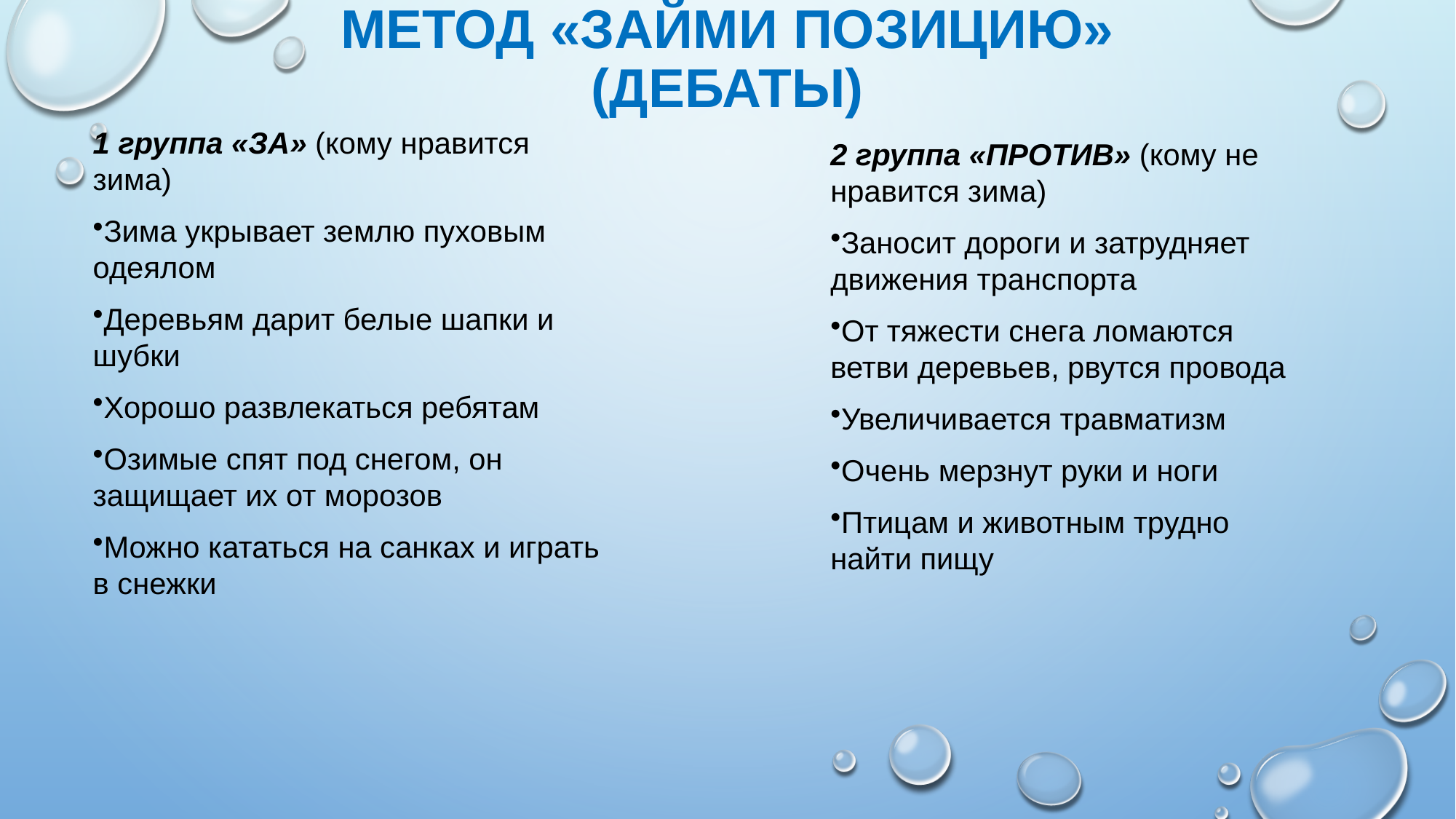

# Метод «Займи позицию» (дебаты)
1 группа «ЗА» (кому нравится зима)
Зима укрывает землю пуховым одеялом
Деревьям дарит белые шапки и шубки
Хорошо развлекаться ребятам
Озимые спят под снегом, он защищает их от морозов
Можно кататься на санках и играть в снежки
2 группа «ПРОТИВ» (кому не нравится зима)
Заносит дороги и затрудняет движения транспорта
От тяжести снега ломаются ветви деревьев, рвутся провода
Увеличивается травматизм
Очень мерзнут руки и ноги
Птицам и животным трудно найти пищу